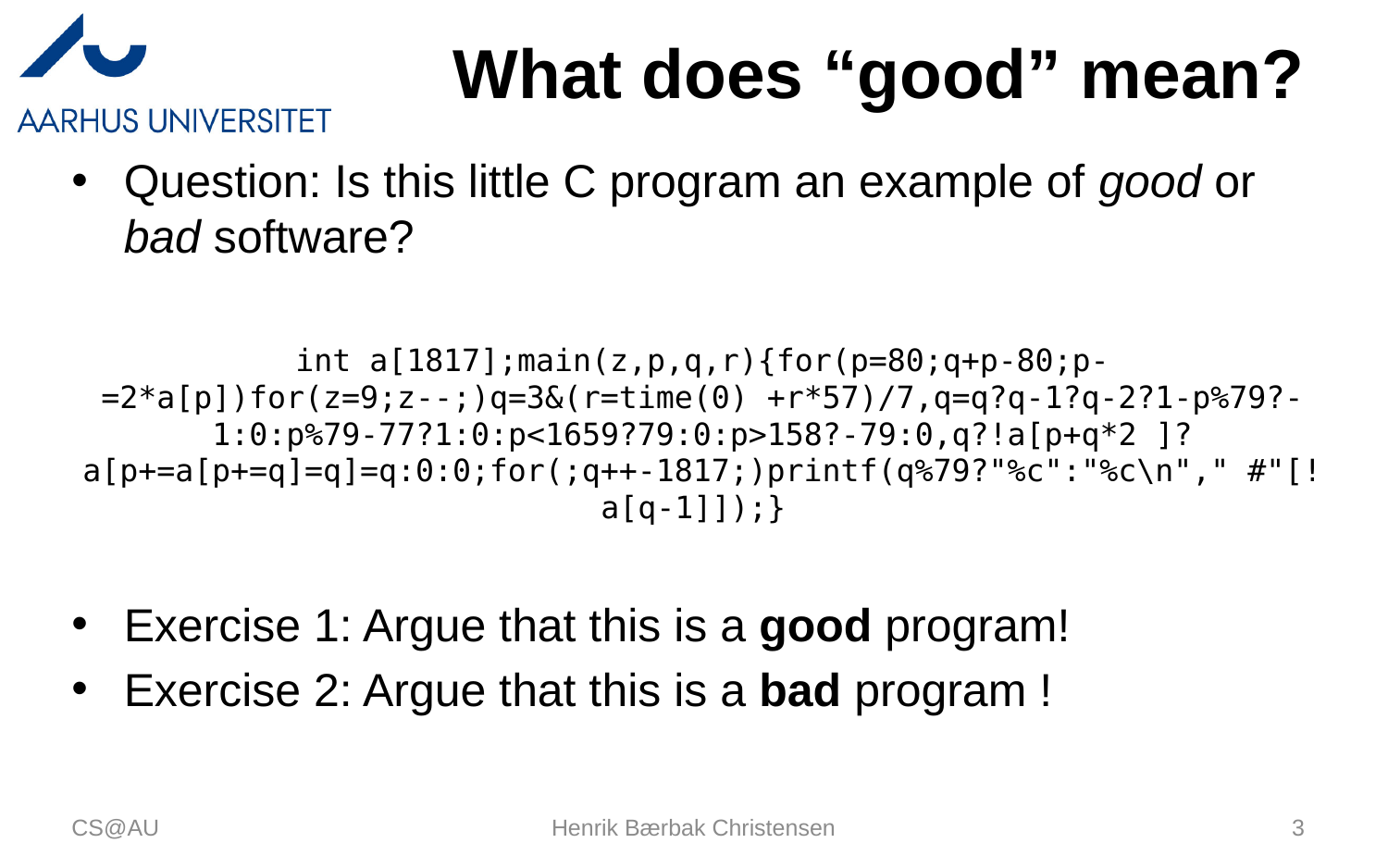

# What does “good” mean?
Question: Is this little C program an example of good or bad software?

Exercise 1: Argue that this is a good program!
Exercise 2: Argue that this is a bad program !

int a[1817];main(z,p,q,r){for(p=80;q+p-80;p-=2*a[p])for(z=9;z--;)q=3&(r=time(0) +r*57)/7,q=q?q-1?q-2?1-p%79?-1:0:p%79-77?1:0:p<1659?79:0:p>158?-79:0,q?!a[p+q*2 ]?a[p+=a[p+=q]=q]=q:0:0;for(;q++-1817;)printf(q%79?"%c":"%c\n"," #"[!a[q-1]]);}
CS@AU
Henrik Bærbak Christensen
3